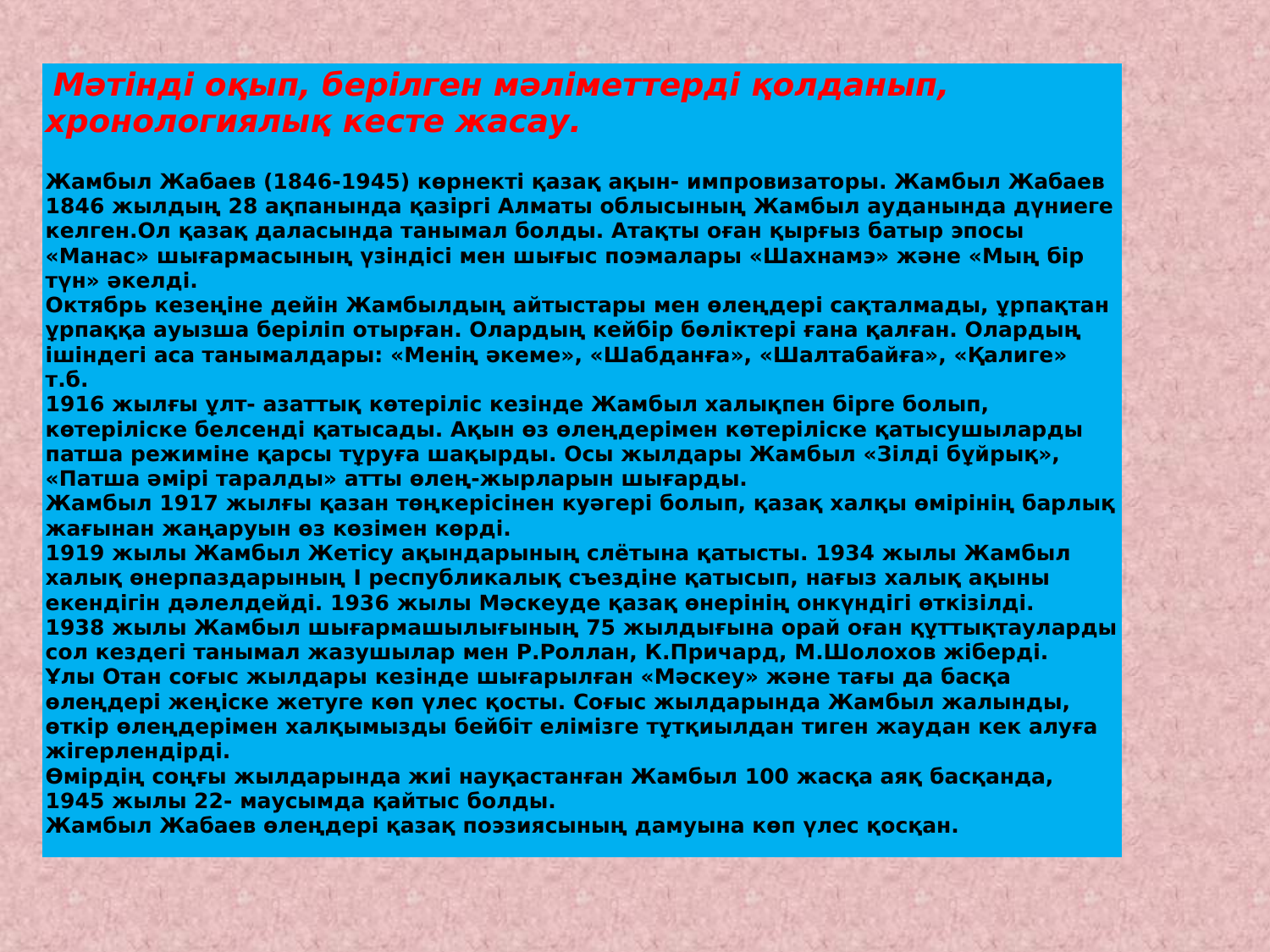

| Мәтінді оқып, берілген мәліметтерді қолданып, хронологиялық кесте жасау. Жамбыл Жабаев (1846-1945) көрнекті қазақ ақын- импровизаторы. Жамбыл Жабаев 1846 жылдың 28 ақпанында қазіргі Алматы облысының Жамбыл ауданында дүниеге келген.Ол қазақ даласында танымал болды. Атақты оған қырғыз батыр эпосы «Манас» шығармасының үзіндісі мен шығыс поэмалары «Шахнамэ» және «Мың бір түн» әкелді. Октябрь кезеңіне дейін Жамбылдың айтыстары мен өлеңдері сақталмады, ұрпақтан ұрпаққа ауызша беріліп отырған. Олардың кейбір бөліктері ғана қалған. Олардың ішіндегі аса танымалдары: «Менің әкеме», «Шабданға», «Шалтабайға», «Қалиге» т.б. 1916 жылғы ұлт- азаттық көтеріліс кезінде Жамбыл халықпен бірге болып, көтеріліске белсенді қатысады. Ақын өз өлеңдерімен көтеріліске қатысушыларды патша режиміне қарсы тұруға шақырды. Осы жылдары Жамбыл «Зілді бұйрық», «Патша әмірі таралды» атты өлең-жырларын шығарды. Жамбыл 1917 жылғы қазан төңкерісінен куәгері болып, қазақ халқы өмірінің барлық жағынан жаңаруын өз көзімен көрді. 1919 жылы Жамбыл Жетісу ақындарының слётына қатысты. 1934 жылы Жамбыл халық өнерпаздарының I республикалық съездіне қатысып, нағыз халық ақыны екендігін дәлелдейді. 1936 жылы Мәскеуде қазақ өнерінің онкүндігі өткізілді. 1938 жылы Жамбыл шығармашылығының 75 жылдығына орай оған құттықтауларды сол кездегі танымал жазушылар мен Р.Роллан, К.Причард, М.Шолохов жіберді. Ұлы Отан соғыс жылдары кезінде шығарылған «Мәскеу» және тағы да басқа өлеңдері жеңіске жетуге көп үлес қосты. Соғыс жылдарында Жамбыл жалынды, өткір өлеңдерімен халқымызды бейбіт елімізге тұтқиылдан тиген жаудан кек алуға жігерлендірді. Өмірдің соңғы жылдарында жиі науқастанған Жамбыл 100 жасқа аяқ басқанда, 1945 жылы 22- маусымда қайтыс болды. Жамбыл Жабаев өлеңдері қазақ поэзиясының дамуына көп үлес қосқан. |
| --- |